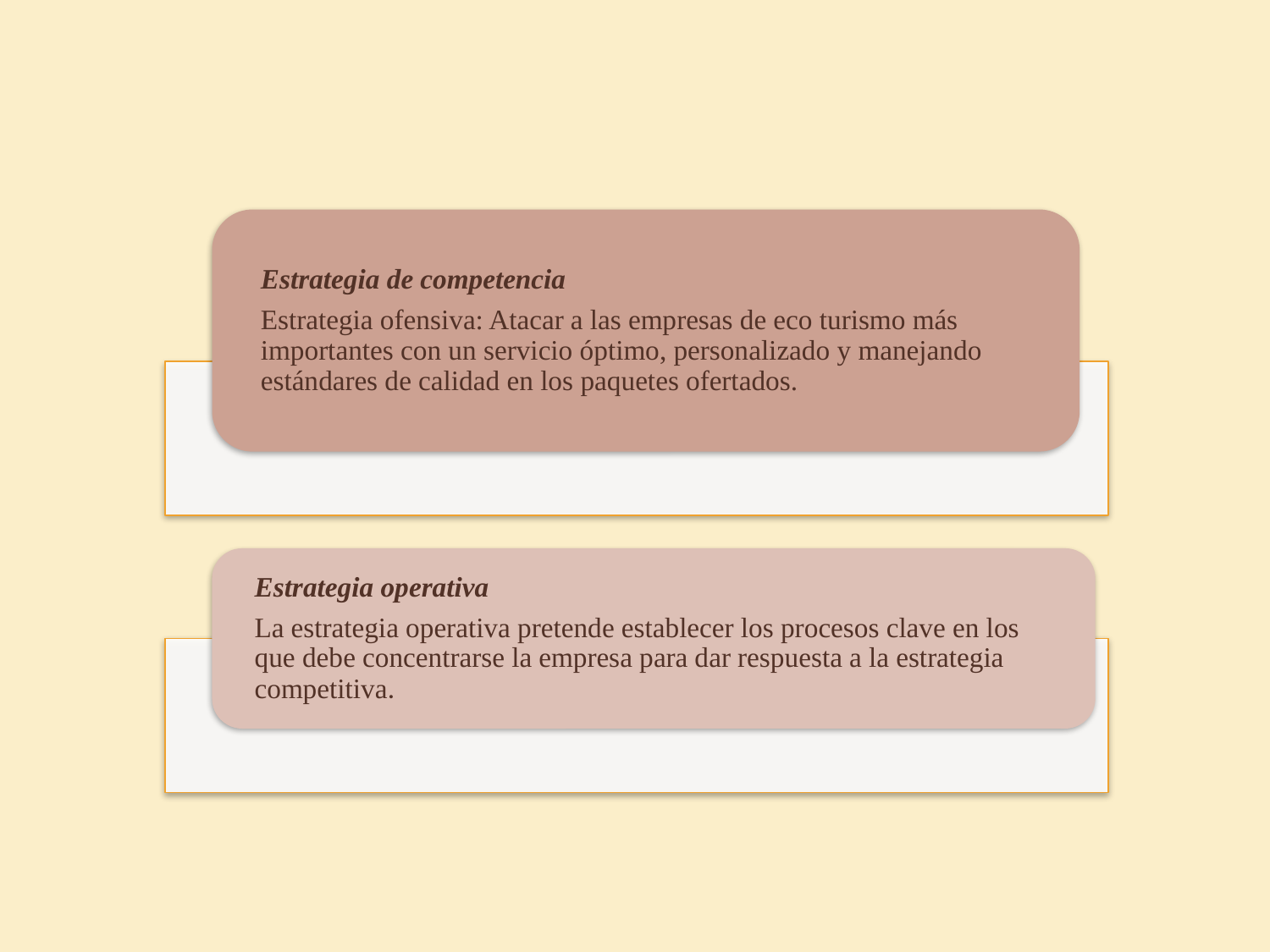

Estrategia de competencia
Estrategia ofensiva: Atacar a las empresas de eco turismo más importantes con un servicio óptimo, personalizado y manejando estándares de calidad en los paquetes ofertados.
Estrategia operativa
La estrategia operativa pretende establecer los procesos clave en los que debe concentrarse la empresa para dar respuesta a la estrategia competitiva.